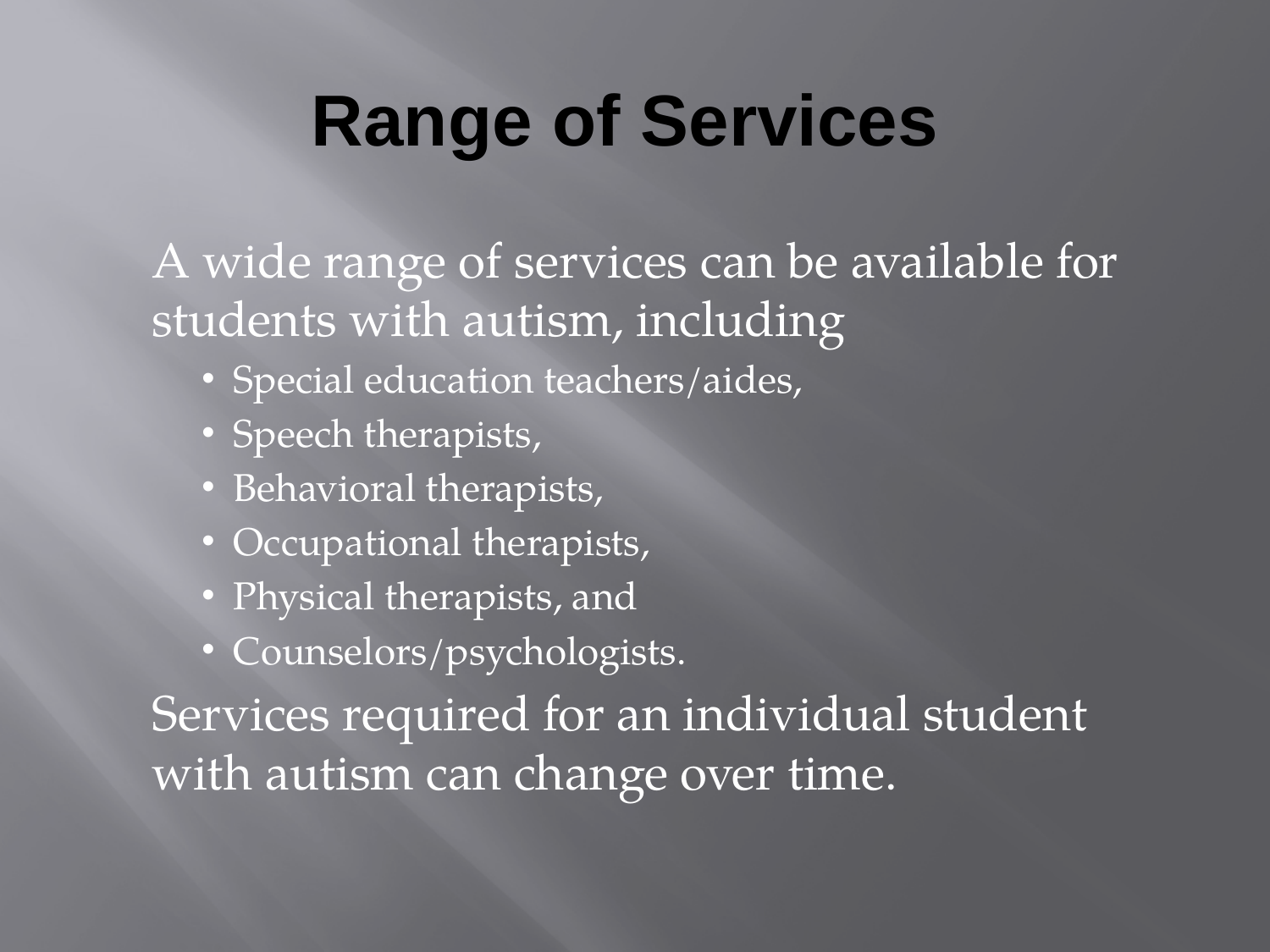

# Range of Services
A wide range of services can be available for students with autism, including
Special education teachers/aides,
Speech therapists,
Behavioral therapists,
Occupational therapists,
Physical therapists, and
Counselors/psychologists.
Services required for an individual student with autism can change over time.